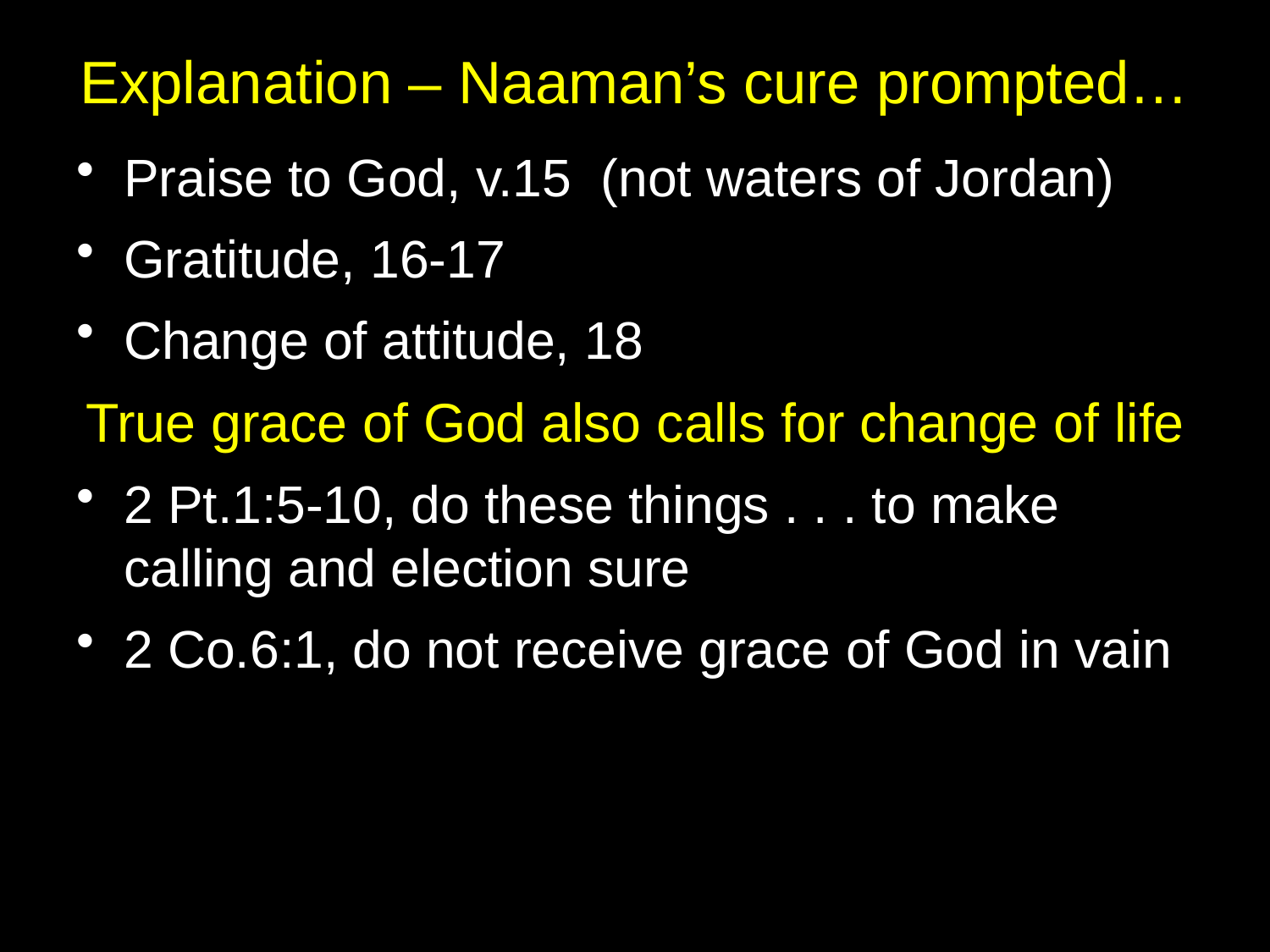

# Explanation – Naaman’s cure prompted…
Praise to God, v.15  (not waters of Jordan)
Gratitude, 16-17
Change of attitude, 18
True grace of God also calls for change of life
2 Pt.1:5-10, do these things . . . to make calling and election sure
2 Co.6:1, do not receive grace of God in vain